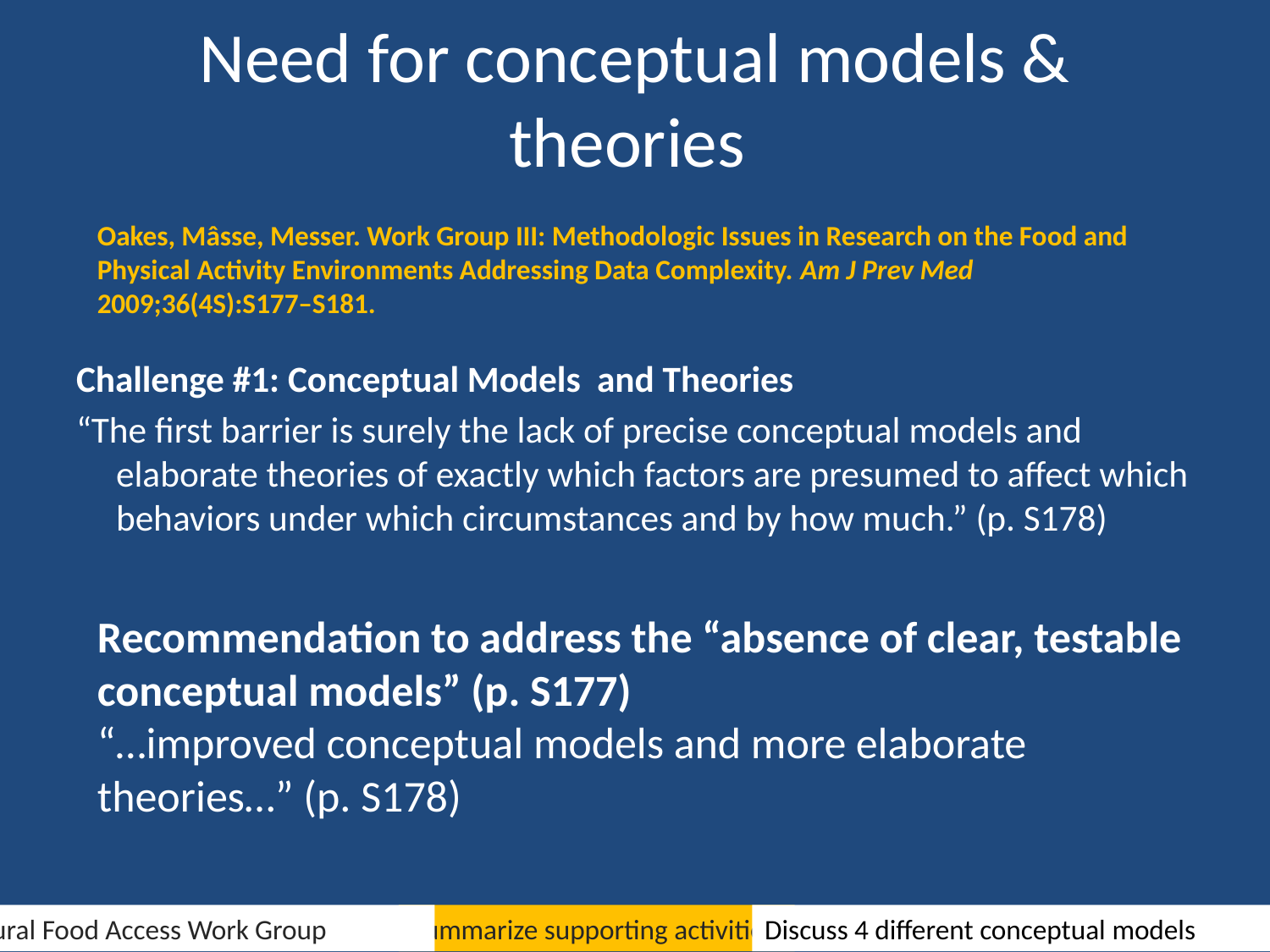

# Need for conceptual models & theories
Oakes, Mâsse, Messer. Work Group III: Methodologic Issues in Research on the Food and Physical Activity Environments Addressing Data Complexity. Am J Prev Med 2009;36(4S):S177–S181.

Challenge #1: Conceptual Models  and Theories
“The first barrier is surely the lack of precise conceptual models and elaborate theories of exactly which factors are presumed to affect which behaviors under which circumstances and by how much.” (p. S178)

Recommendation to address the “absence of clear, testable conceptual models” (p. S177)
“…improved conceptual models and more elaborate theories…” (p. S178)

Rural Food Access Work Group
Summarize supporting activities
Discuss 4 different conceptual models